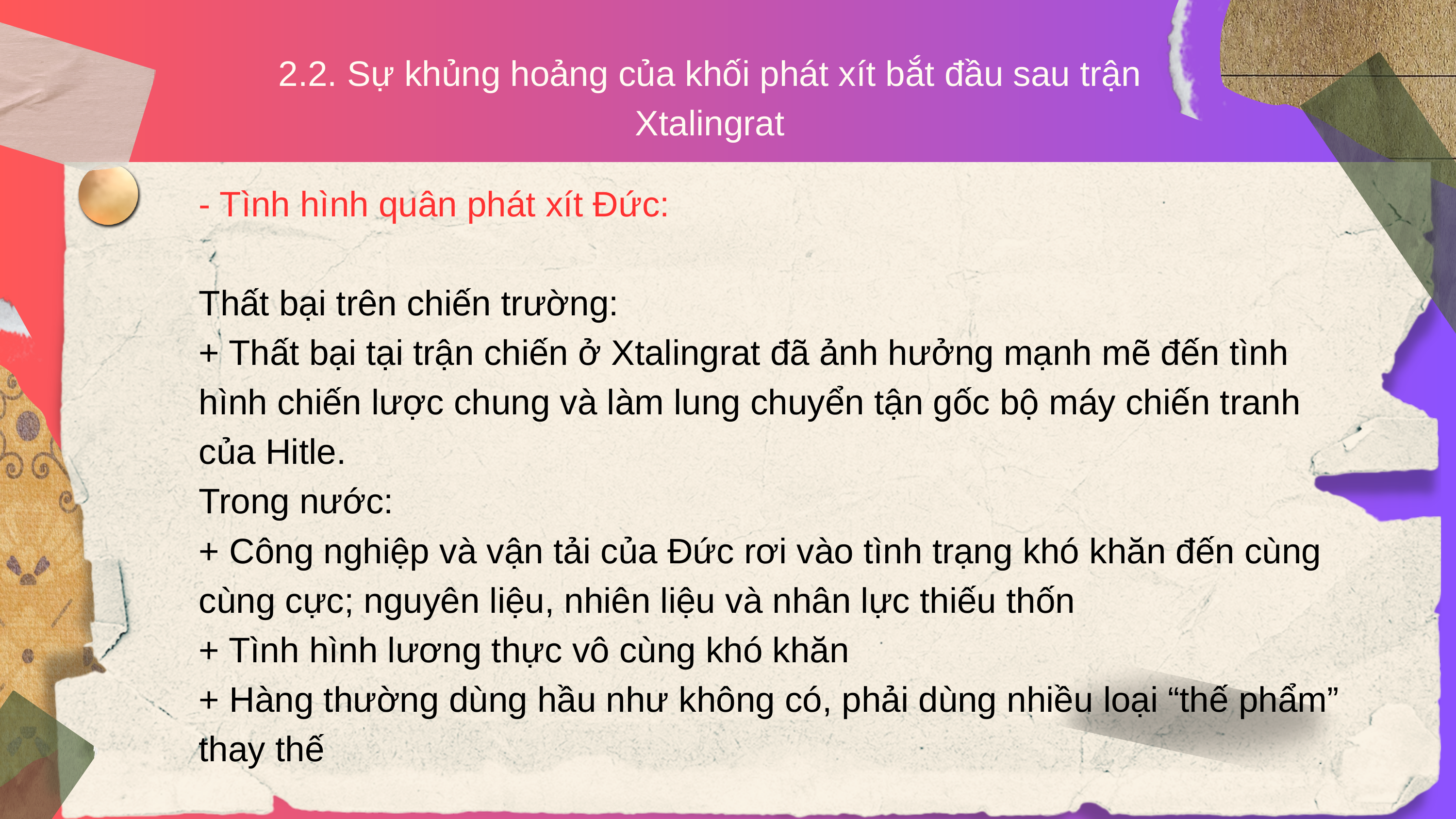

2.2. Sự khủng hoảng của khối phát xít bắt đầu sau trận Xtalingrat

- Tình hình quân phát xít Đức:

Thất bại trên chiến trường:
+ Thất bại tại trận chiến ở Xtalingrat đã ảnh hưởng mạnh mẽ đến tình hình chiến lược chung và làm lung chuyển tận gốc bộ máy chiến tranh của Hitle.
Trong nước:
+ Công nghiệp và vận tải của Đức rơi vào tình trạng khó khăn đến cùng cùng cực; nguyên liệu, nhiên liệu và nhân lực thiếu thốn
+ Tình hình lương thực vô cùng khó khăn
+ Hàng thường dùng hầu như không có, phải dùng nhiều loại “thế phẩm” thay thế